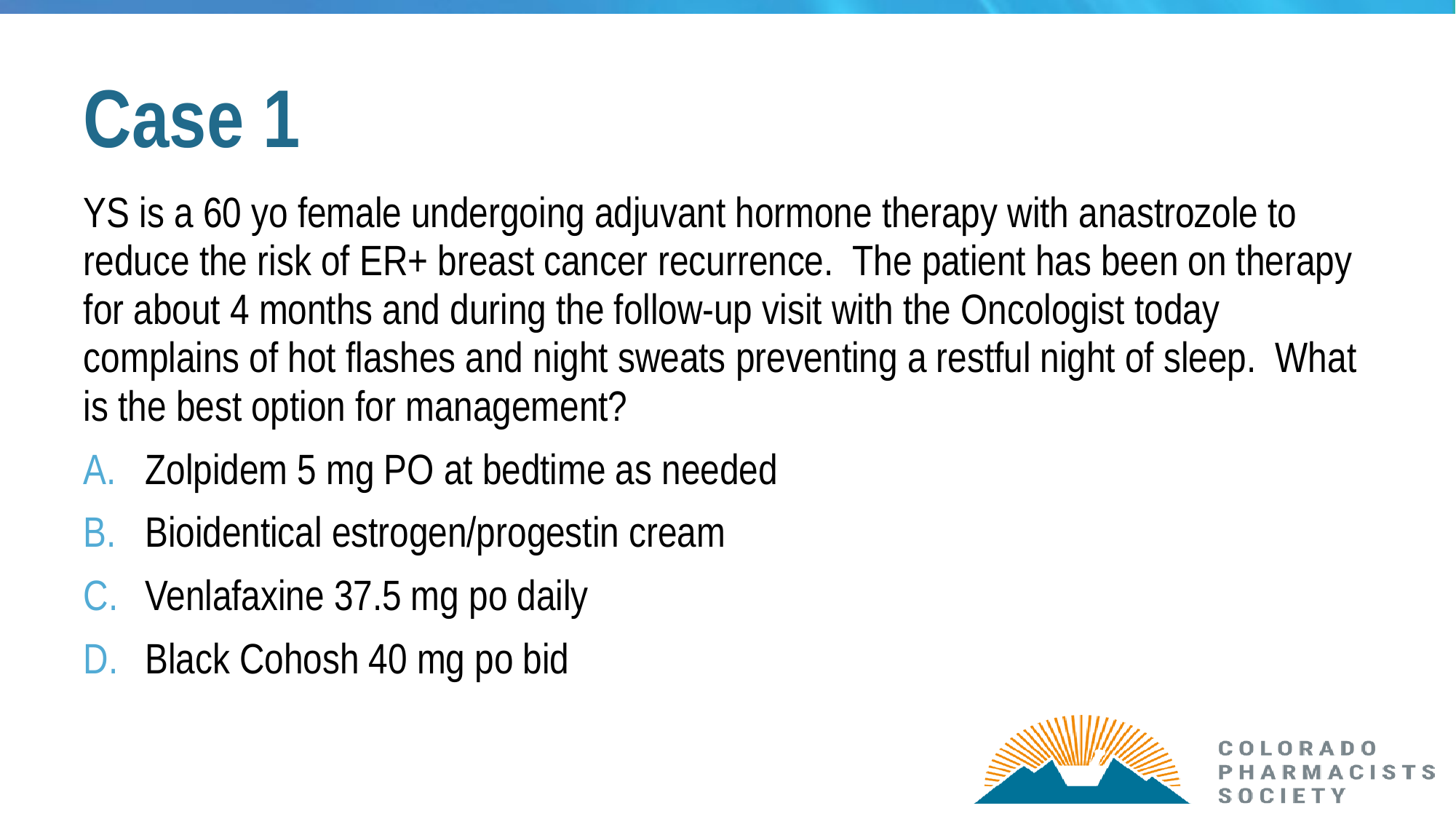

# Case 1
YS is a 60 yo female undergoing adjuvant hormone therapy with anastrozole to reduce the risk of ER+ breast cancer recurrence.  The patient has been on therapy for about 4 months and during the follow-up visit with the Oncologist today complains of hot flashes and night sweats preventing a restful night of sleep.  What is the best option for management?
Zolpidem 5 mg PO at bedtime as needed
Bioidentical estrogen/progestin cream
Venlafaxine 37.5 mg po daily
Black Cohosh 40 mg po bid